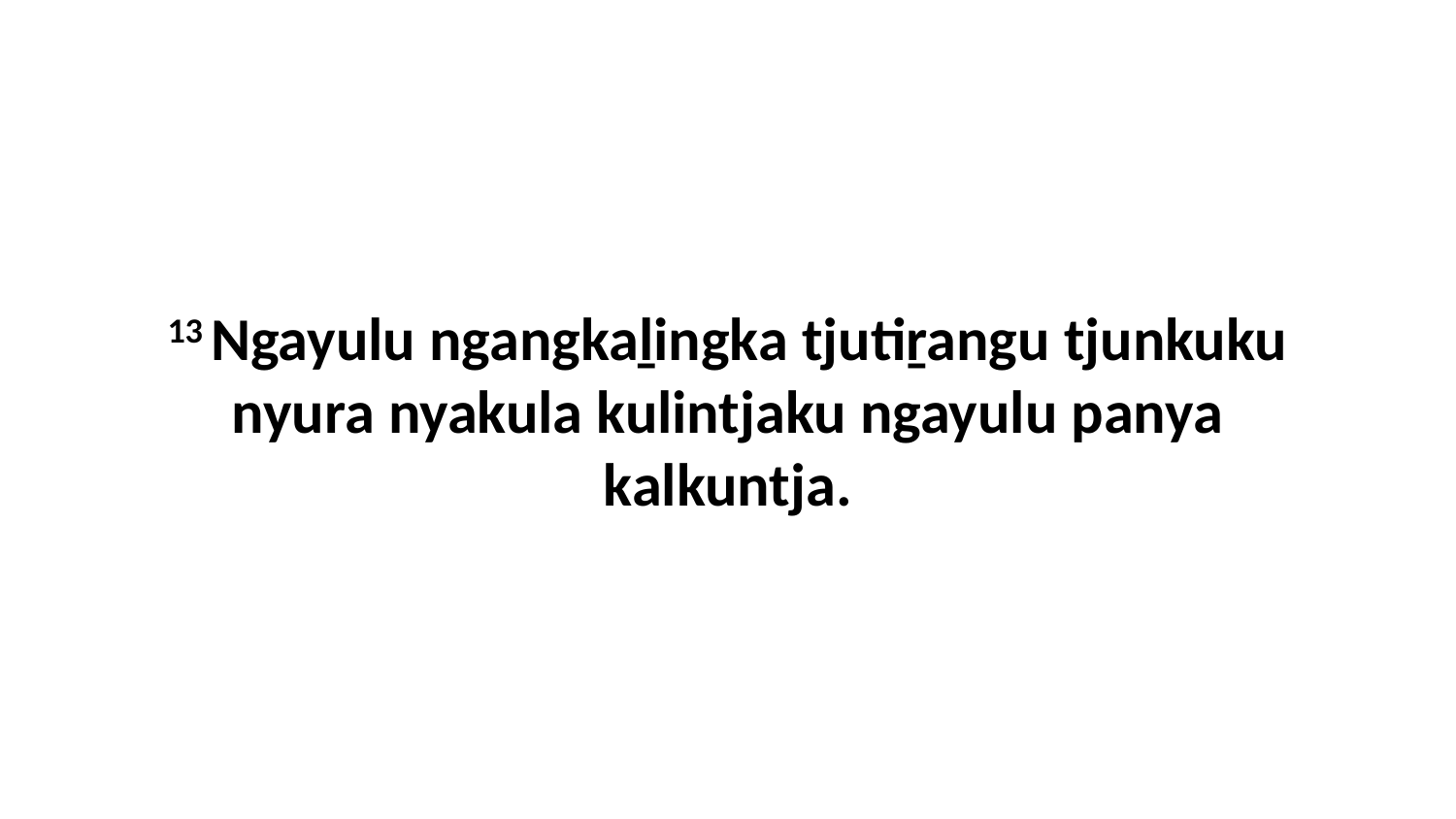

13 Ngayulu ngangkaḻingka tjutiṟangu tjunkuku nyura nyakula kulintjaku ngayulu panya kalkuntja.